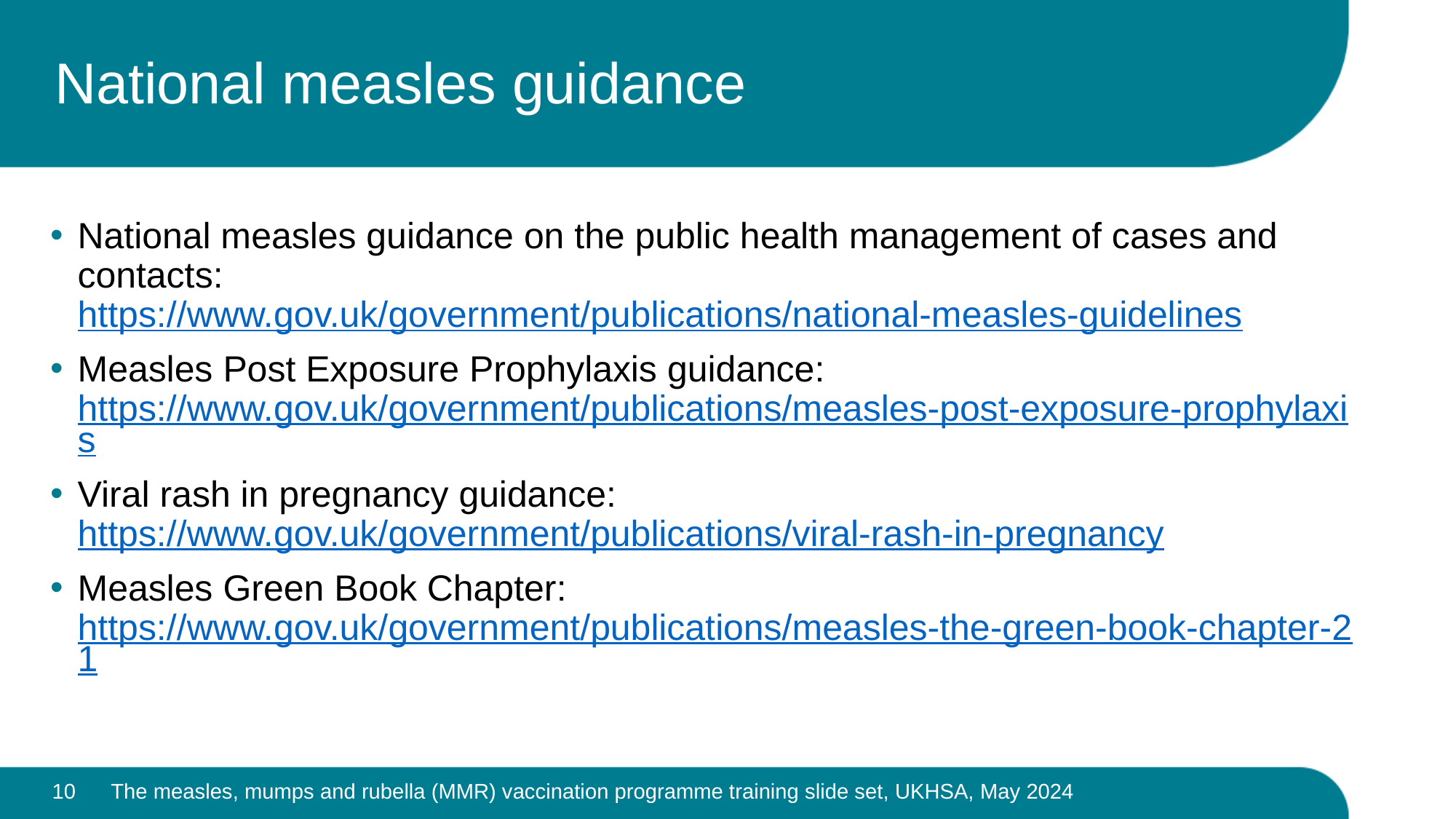

# National measles guidance
National measles guidance on the public health management of cases and contacts: https://www.gov.uk/government/publications/national-measles-guidelines
Measles Post Exposure Prophylaxis guidance: https://www.gov.uk/government/publications/measles-post-exposure-prophylaxis
Viral rash in pregnancy guidance: https://www.gov.uk/government/publications/viral-rash-in-pregnancy
Measles Green Book Chapter: https://www.gov.uk/government/publications/measles-the-green-book-chapter-21

10
The measles, mumps and rubella (MMR) vaccination programme training slide set, UKHSA, May 2024